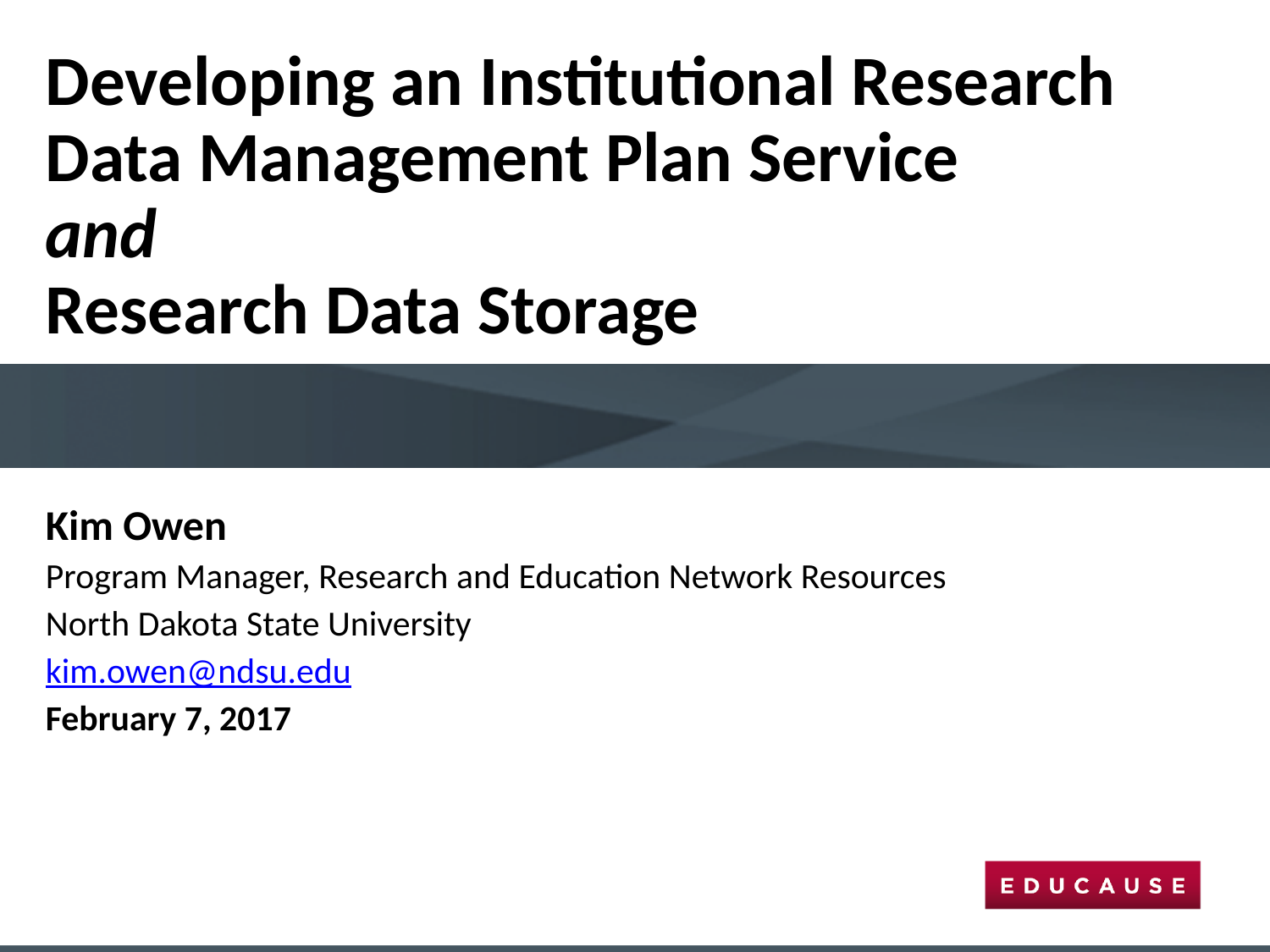

Developing an Institutional Research Data Management Plan Service
and
Research Data Storage
Kim Owen
Program Manager, Research and Education Network Resources
North Dakota State University
kim.owen@ndsu.edu
February 7, 2017